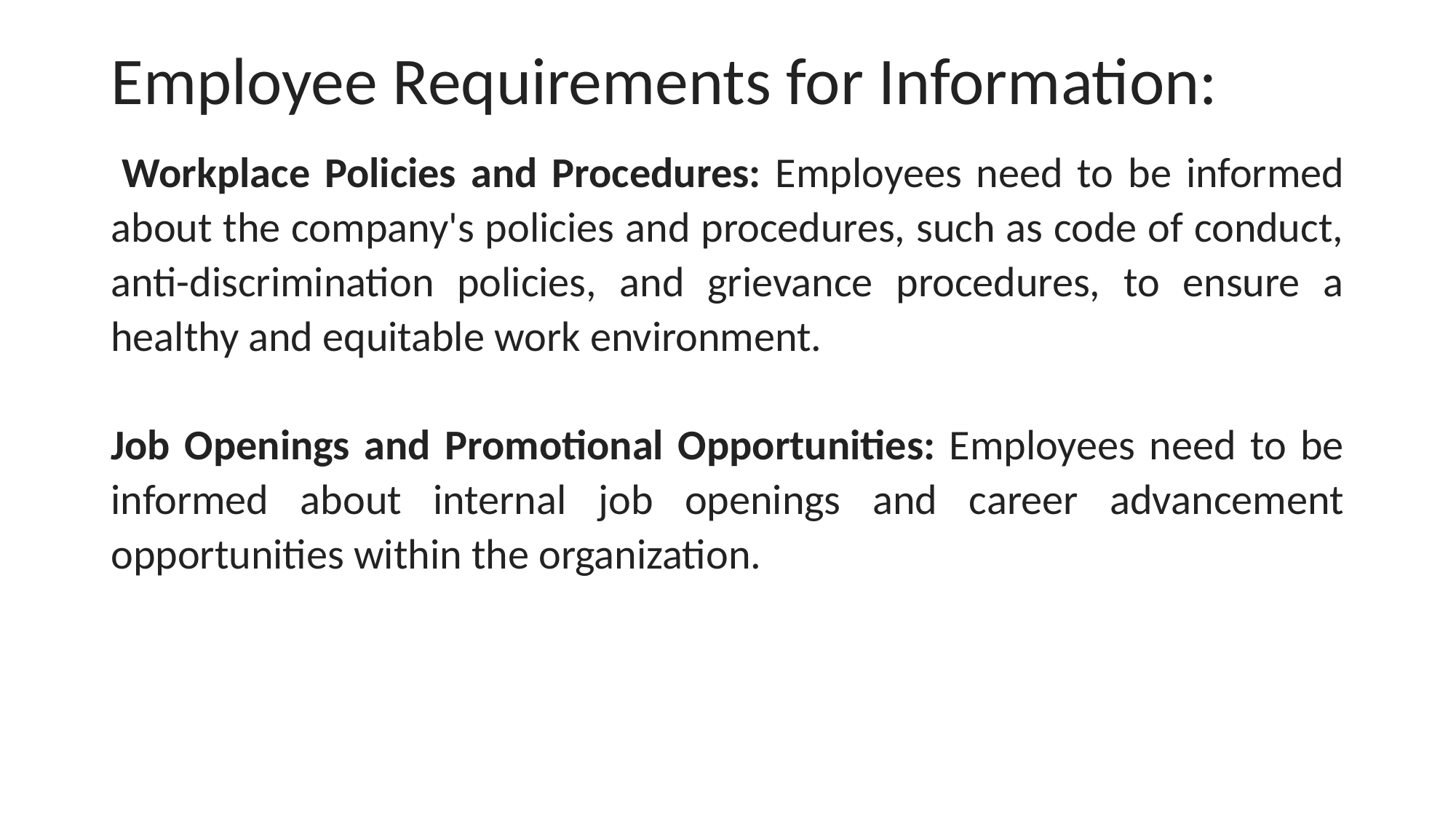

# Employee Requirements for Information:
 Workplace Policies and Procedures: Employees need to be informed about the company's policies and procedures, such as code of conduct, anti-discrimination policies, and grievance procedures, to ensure a healthy and equitable work environment.

Job Openings and Promotional Opportunities: Employees need to be informed about internal job openings and career advancement opportunities within the organization.